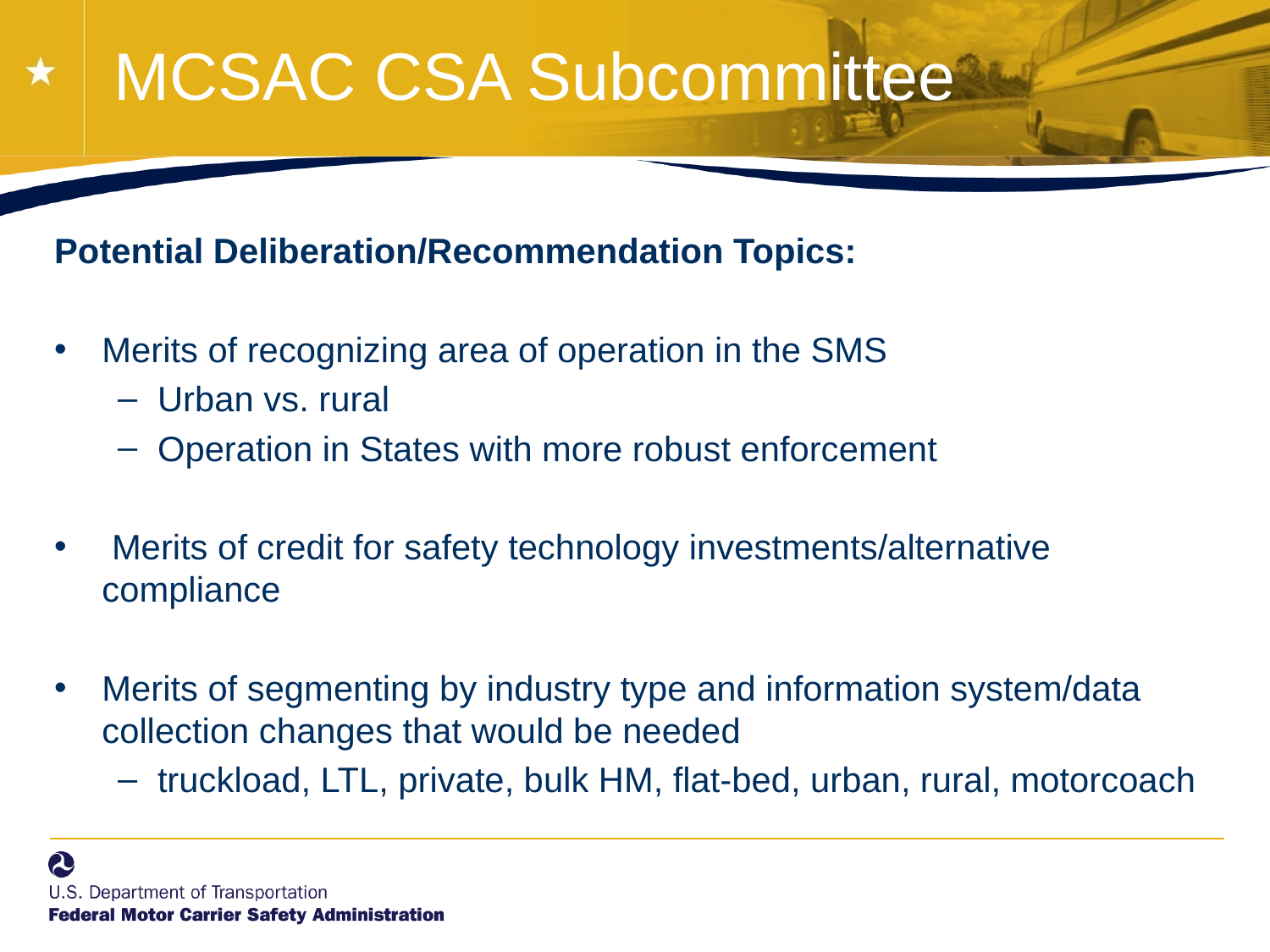

# MCSAC CSA Subcommittee
Potential Deliberation/Recommendation Topics:

Merits of recognizing area of operation in the SMS
Urban vs. rural
Operation in States with more robust enforcement

 Merits of credit for safety technology investments/alternative compliance

Merits of segmenting by industry type and information system/data collection changes that would be needed
truckload, LTL, private, bulk HM, flat-bed, urban, rural, motorcoach